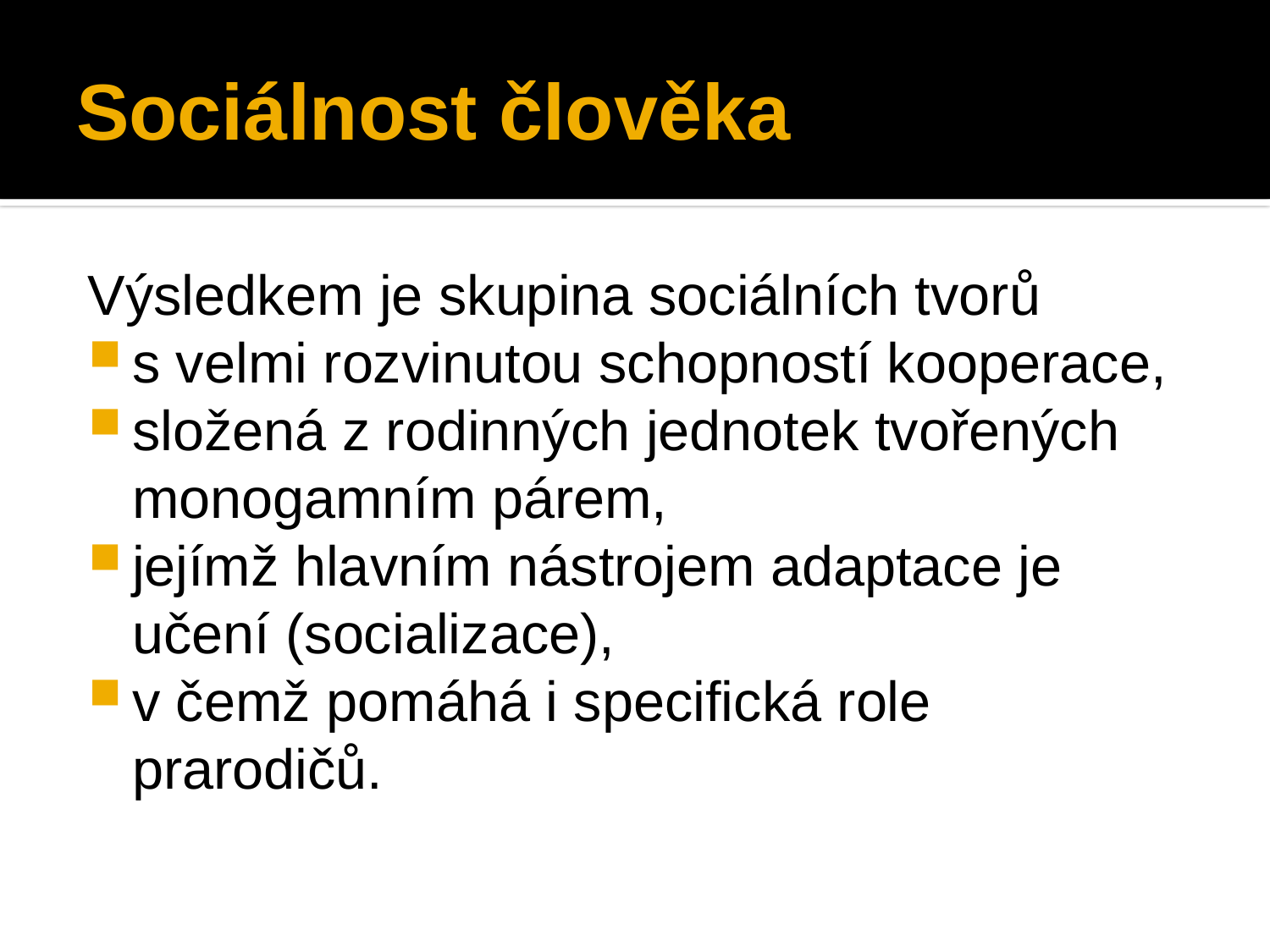

# Sociálnost člověka
Výsledkem je skupina sociálních tvorů
s velmi rozvinutou schopností kooperace,
složená z rodinných jednotek tvořených monogamním párem,
jejímž hlavním nástrojem adaptace je učení (socializace),
v čemž pomáhá i specifická role prarodičů.